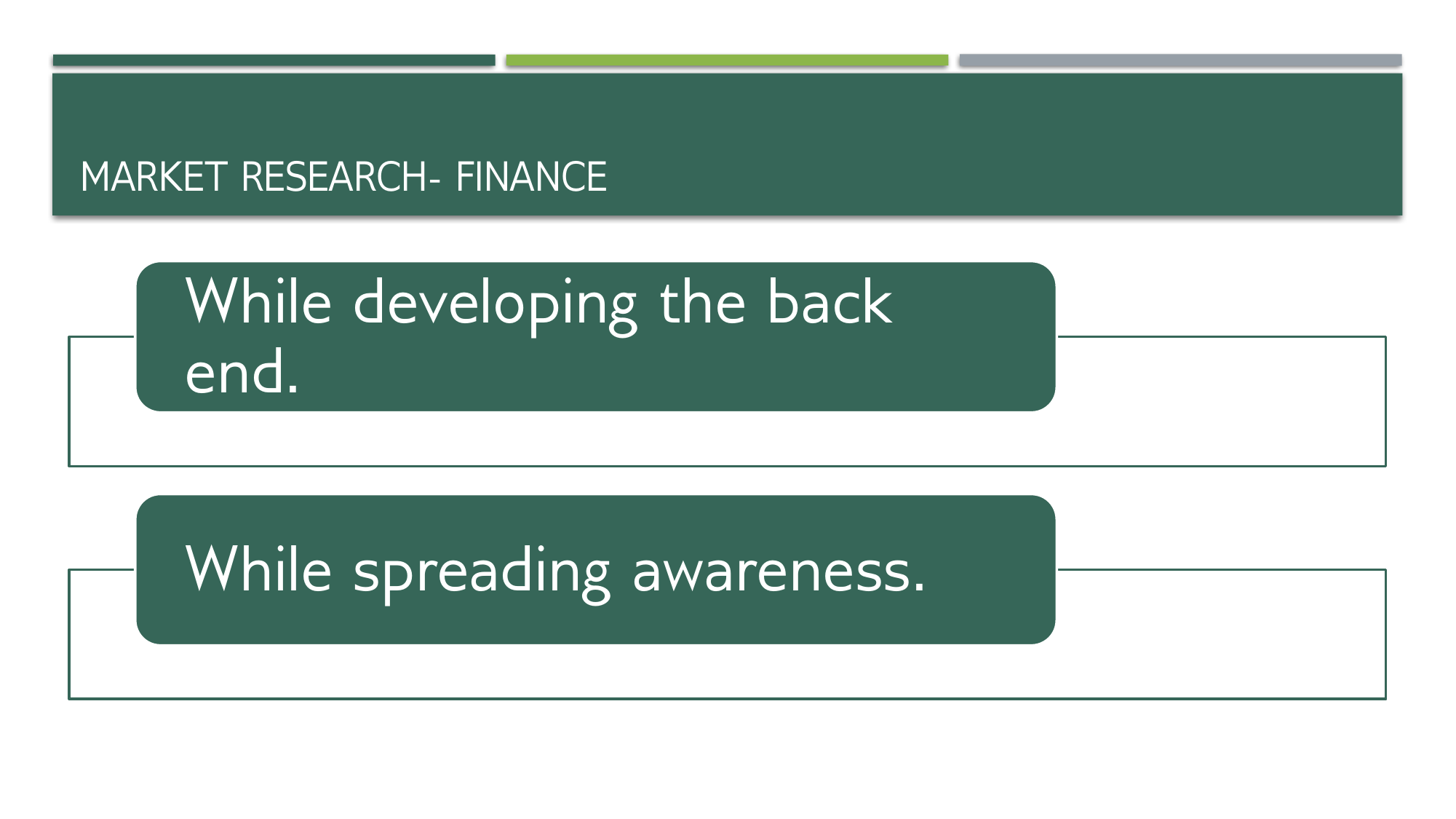

# MARKET RESEARCH- FINANCE
While developing the back end.
While spreading awareness.